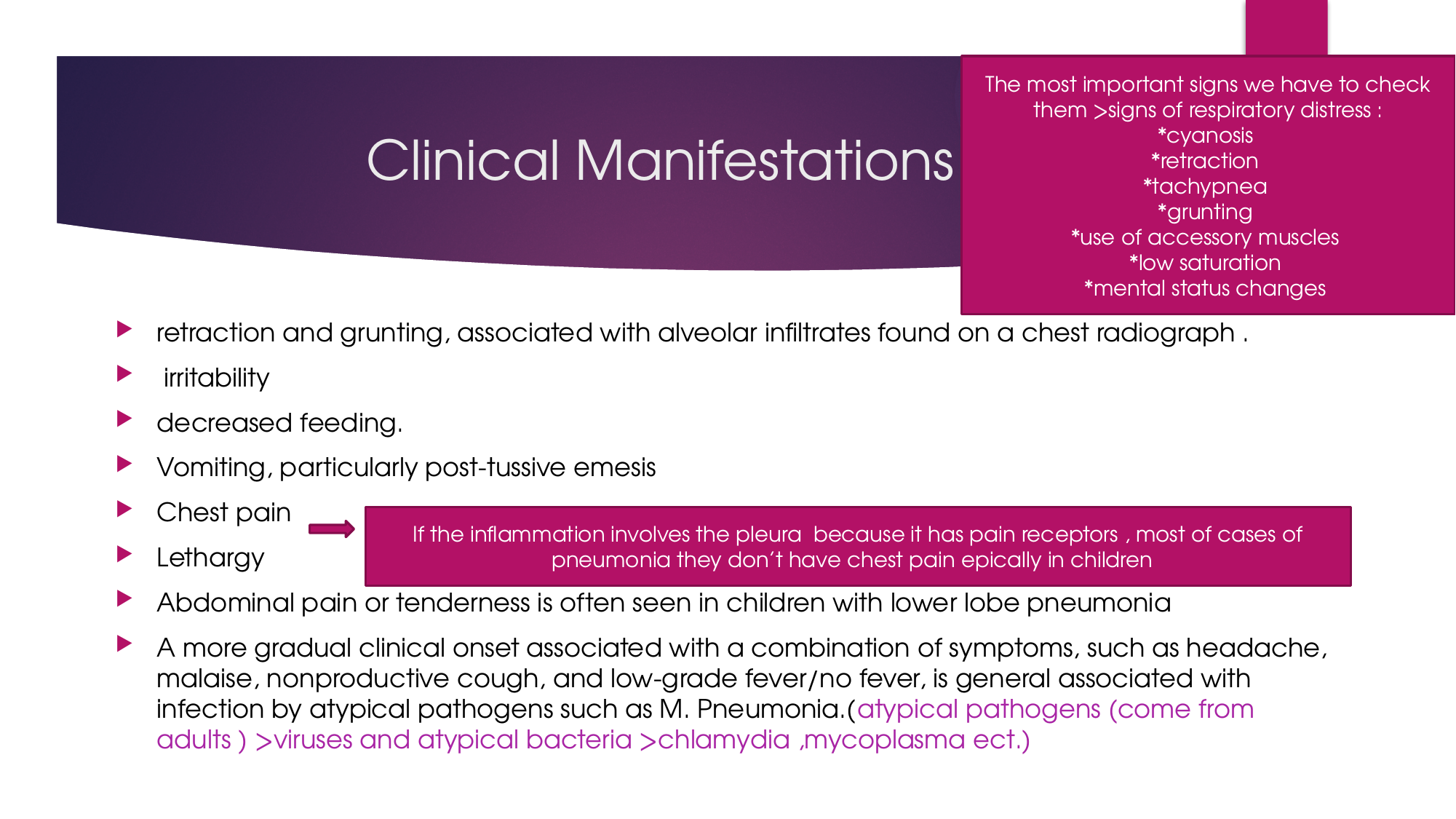

The most important signs we have to check them >signs of respiratory distress :
*cyanosis
*retraction
*tachypnea
*grunting
*use of accessory muscles
*low saturation
*mental status changes
# Clinical Manifestations
retraction and grunting, associated with alveolar infiltrates found on a chest radiograph .
 irritability
decreased feeding.
Vomiting, particularly post-tussive emesis
Chest pain
Lethargy
Abdominal pain or tenderness is often seen in children with lower lobe pneumonia
A more gradual clinical onset associated with a combination of symptoms, such as headache, malaise, nonproductive cough, and low-grade fever/no fever, is general associated with infection by atypical pathogens such as M. Pneumonia.(atypical pathogens (come from adults ) >viruses and atypical bacteria >chlamydia ,mycoplasma ect.)

If the inflammation involves the pleura  because it has pain receptors , most of cases of pneumonia they don’t have chest pain epically in children